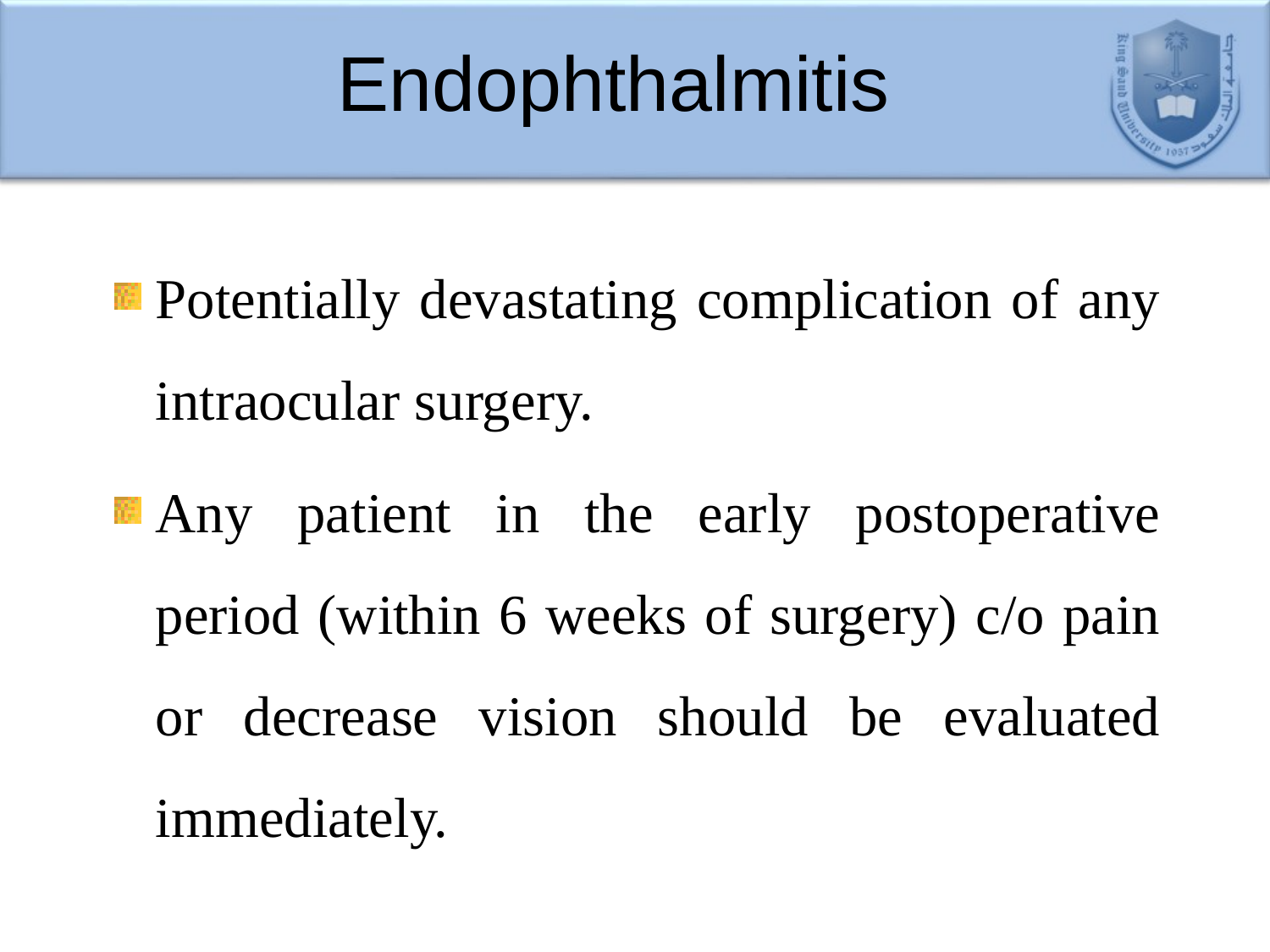

# Endophthalmitis
Potentially devastating complication of any intraocular surgery.
Any patient in the early postoperative period (within 6 weeks of surgery) c/o pain or decrease vision should be evaluated immediately.